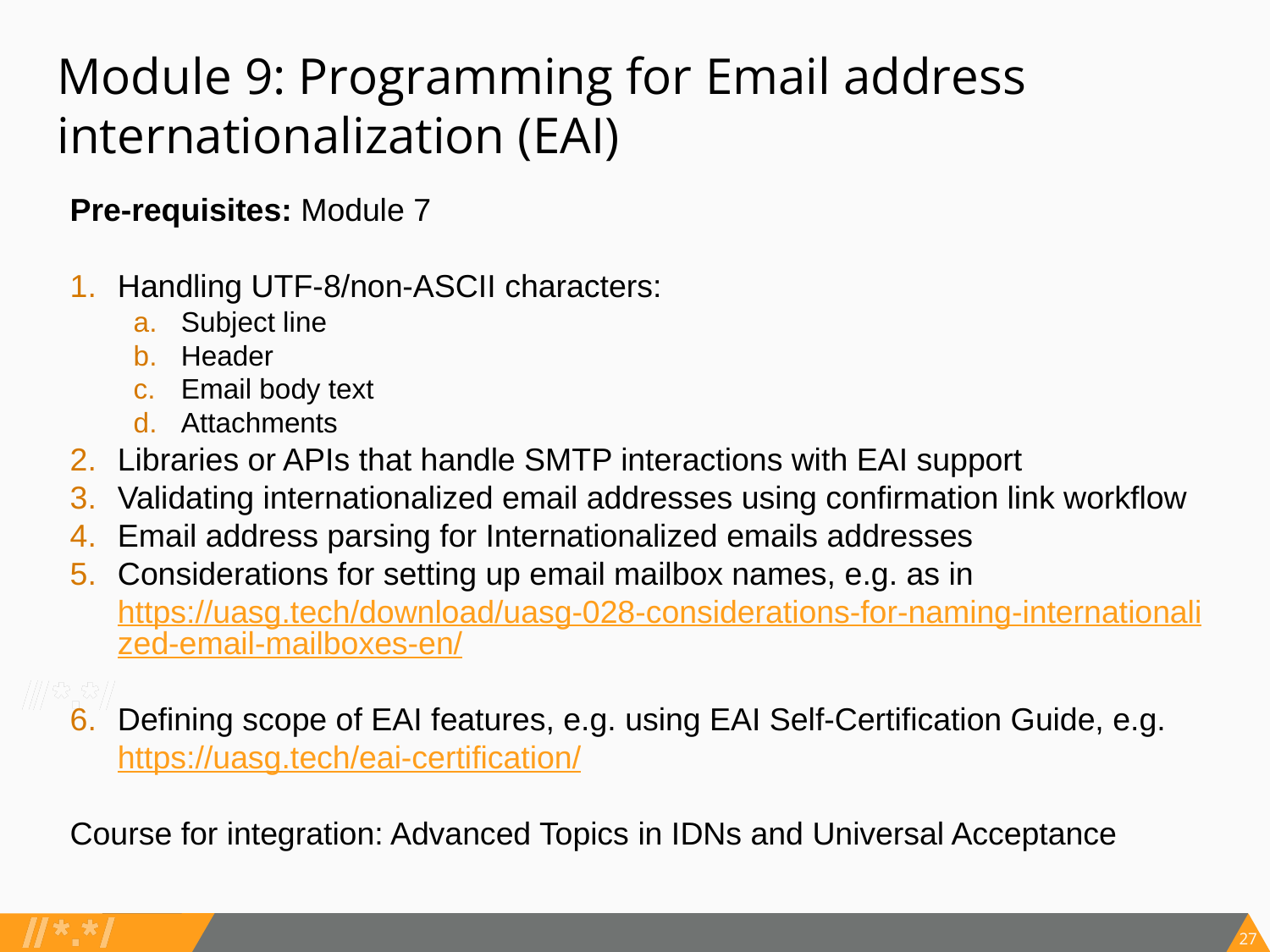

# Module 9: Programming for Email address internationalization (EAI)
Pre-requisites: Module 7

Handling UTF-8/non-ASCII characters:
Subject line
Header
Email body text
Attachments
Libraries or APIs that handle SMTP interactions with EAI support
Validating internationalized email addresses using confirmation link workflow
Email address parsing for Internationalized emails addresses
Considerations for setting up email mailbox names, e.g. as in https://uasg.tech/download/uasg-028-considerations-for-naming-internationalized-email-mailboxes-en/
Defining scope of EAI features, e.g. using EAI Self-Certification Guide, e.g. https://uasg.tech/eai-certification/

Course for integration: Advanced Topics in IDNs and Universal Acceptance